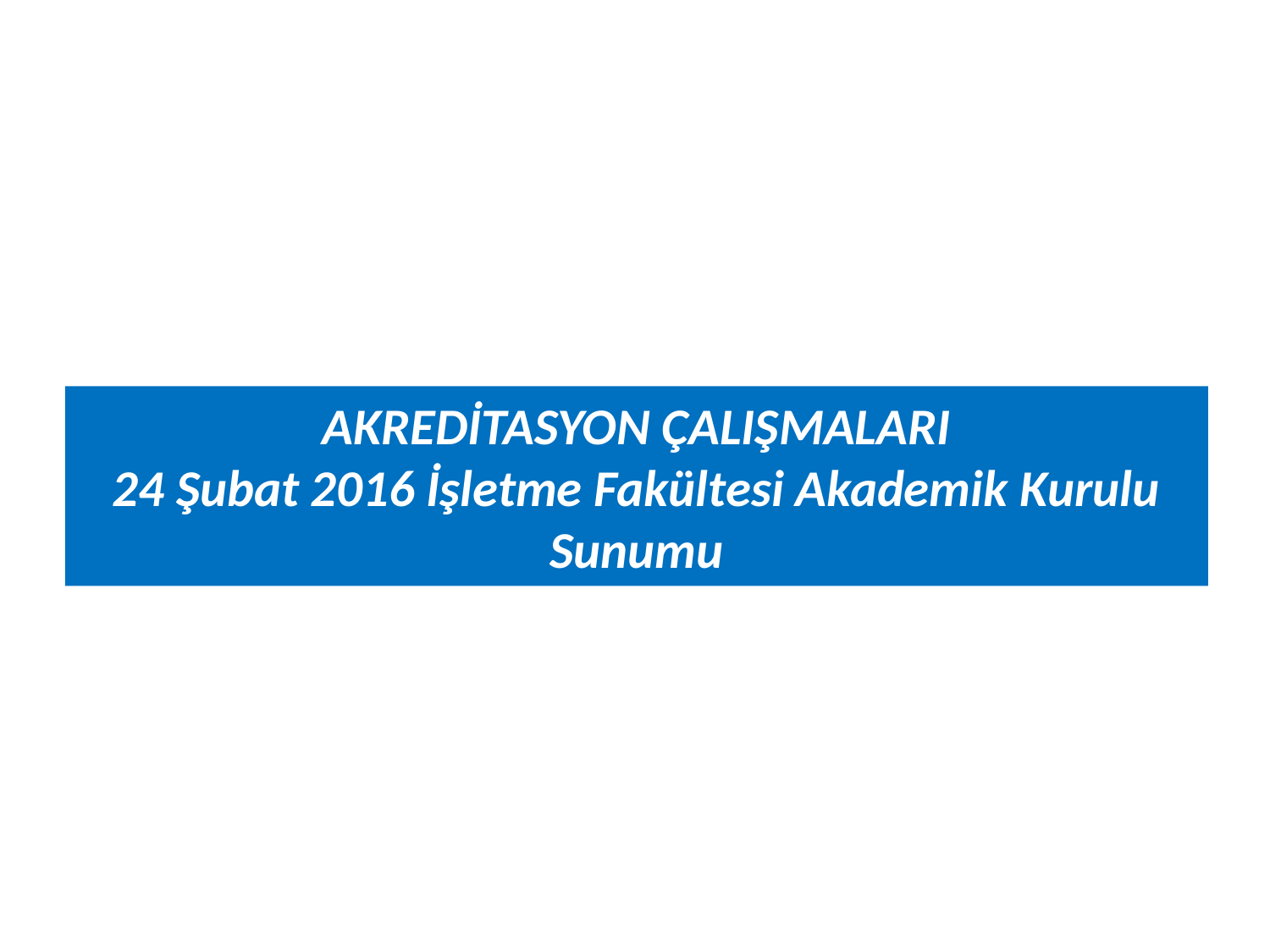

# AKREDİTASYON ÇALIŞMALARI 24 Şubat 2016 İşletme Fakültesi Akademik Kurulu Sunumu